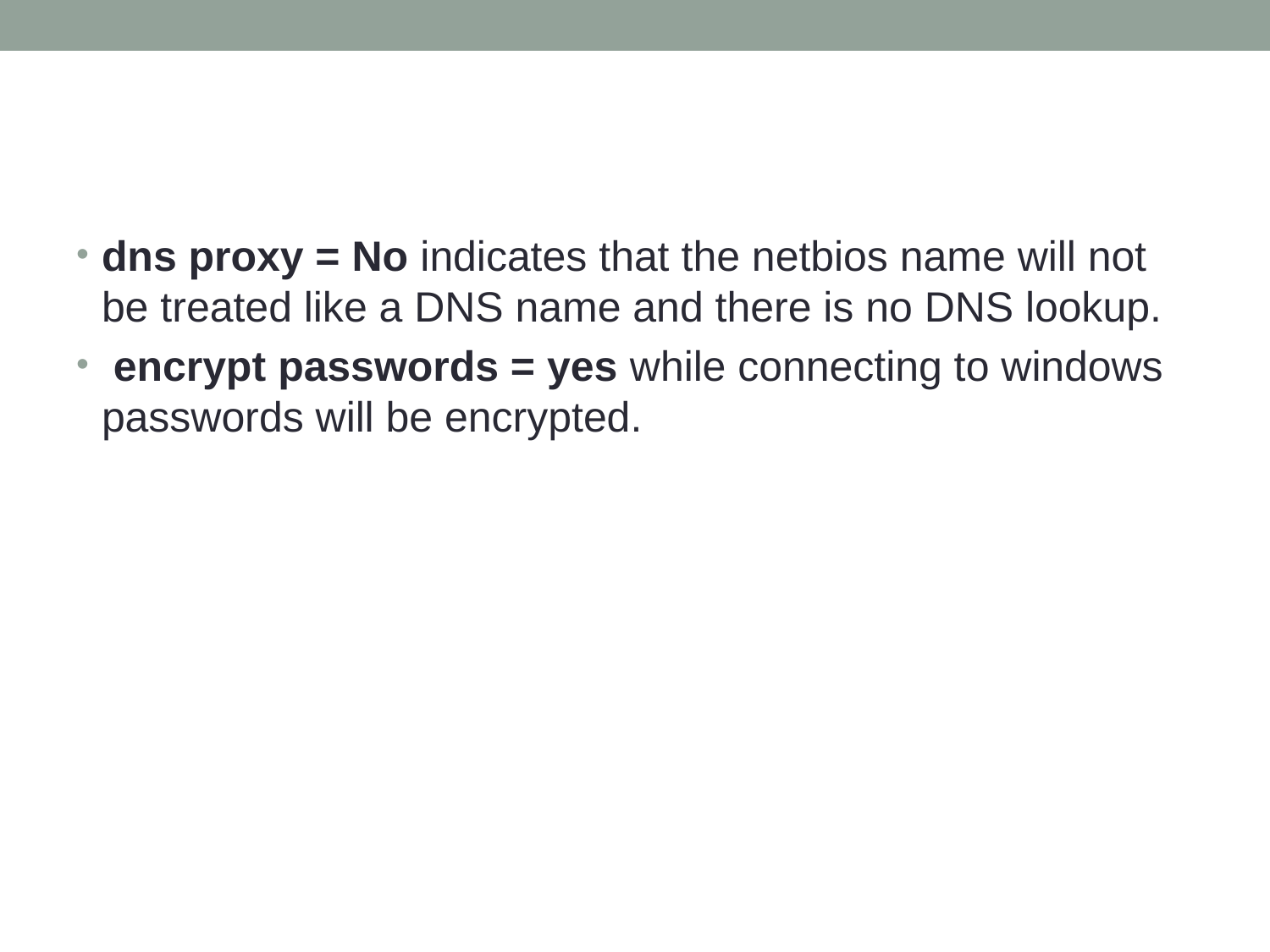

#
dns proxy = No indicates that the netbios name will not be treated like a DNS name and there is no DNS lookup.
 encrypt passwords = yes while connecting to windows passwords will be encrypted.